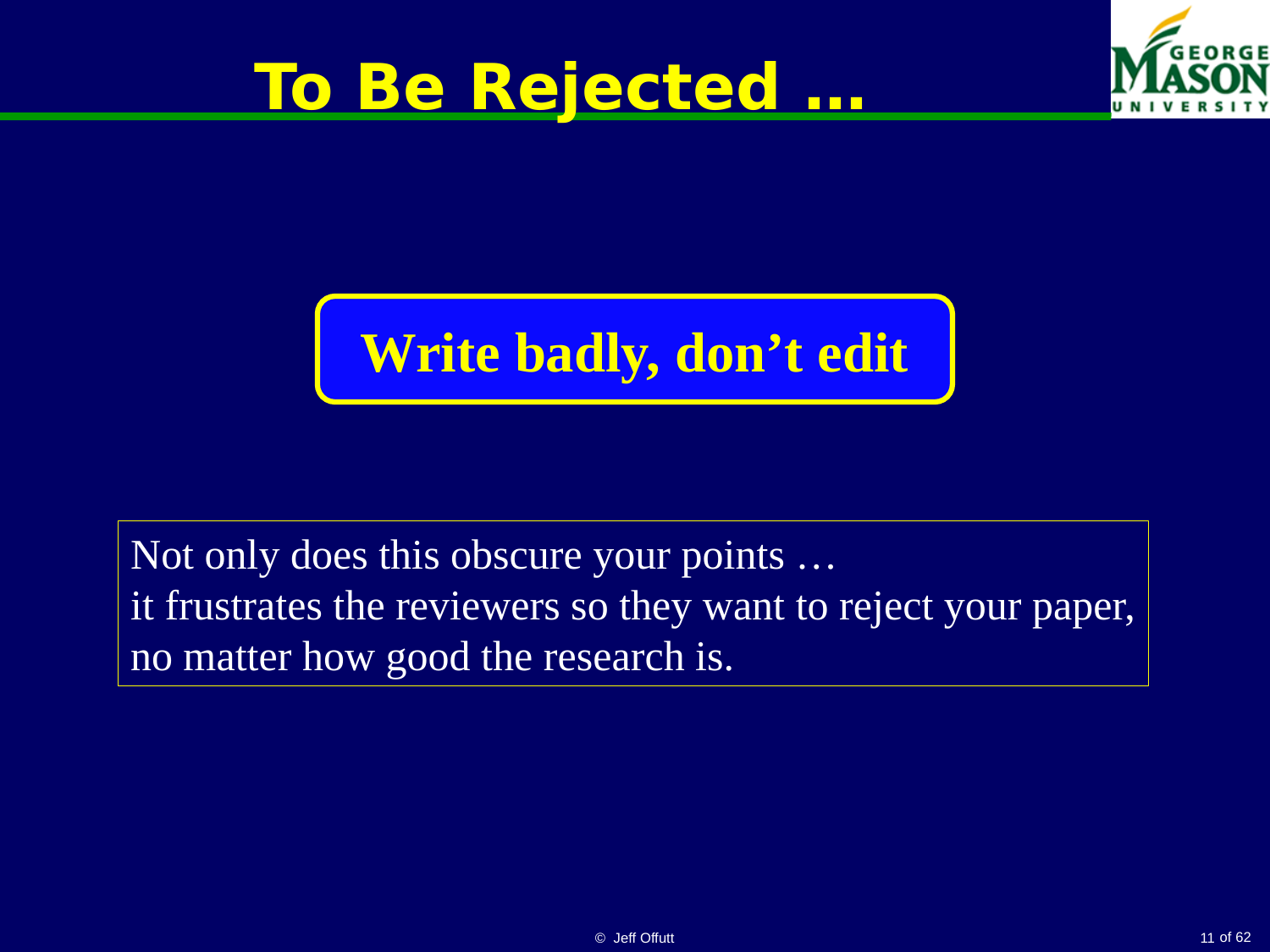

# To Be Rejected …
Write badly, don’t edit
Not only does this obscure your points …
it frustrates the reviewers so they want to reject your paper,
no matter how good the research is.
©  Jeff Offutt
11